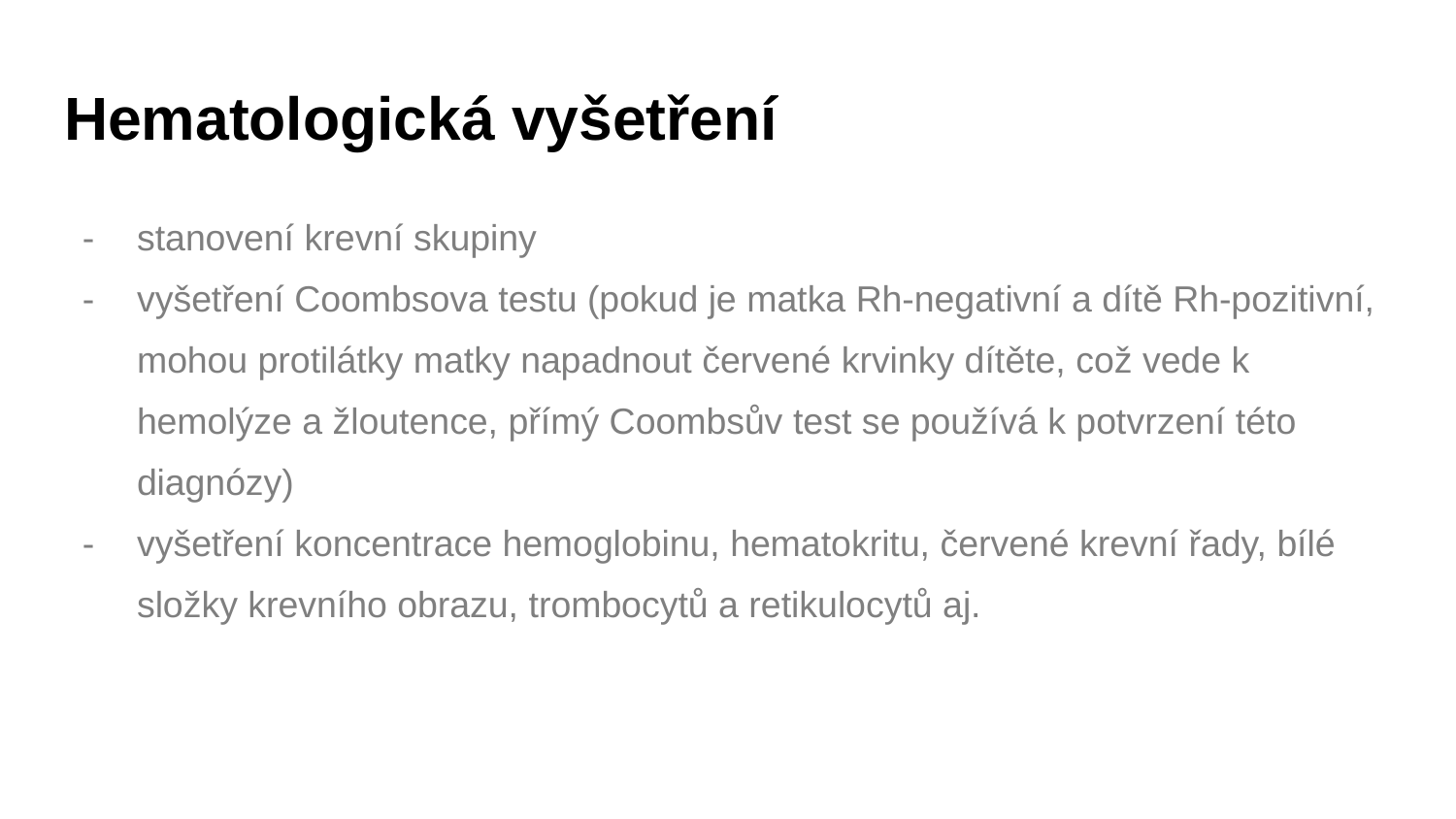

# Hematologická vyšetření
stanovení krevní skupiny
vyšetření Coombsova testu (pokud je matka Rh-negativní a dítě Rh-pozitivní, mohou protilátky matky napadnout červené krvinky dítěte, což vede k hemolýze a žloutence, přímý Coombsův test se používá k potvrzení této diagnózy)
vyšetření koncentrace hemoglobinu, hematokritu, červené krevní řady, bílé složky krevního obrazu, trombocytů a retikulocytů aj.